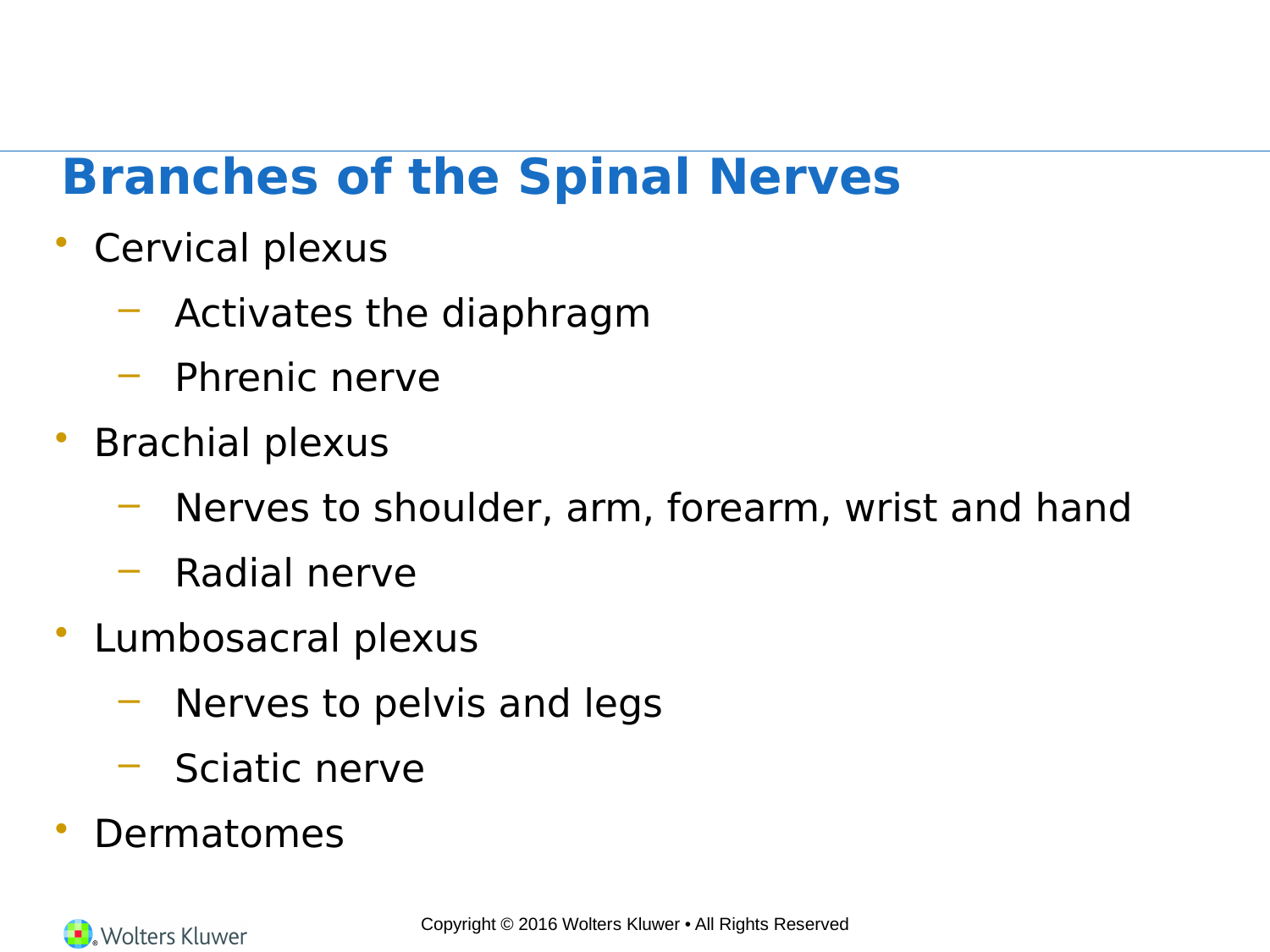

# Branches of the Spinal Nerves
Cervical plexus
Activates the diaphragm
Phrenic nerve
Brachial plexus
Nerves to shoulder, arm, forearm, wrist and hand
Radial nerve
Lumbosacral plexus
Nerves to pelvis and legs
Sciatic nerve
Dermatomes